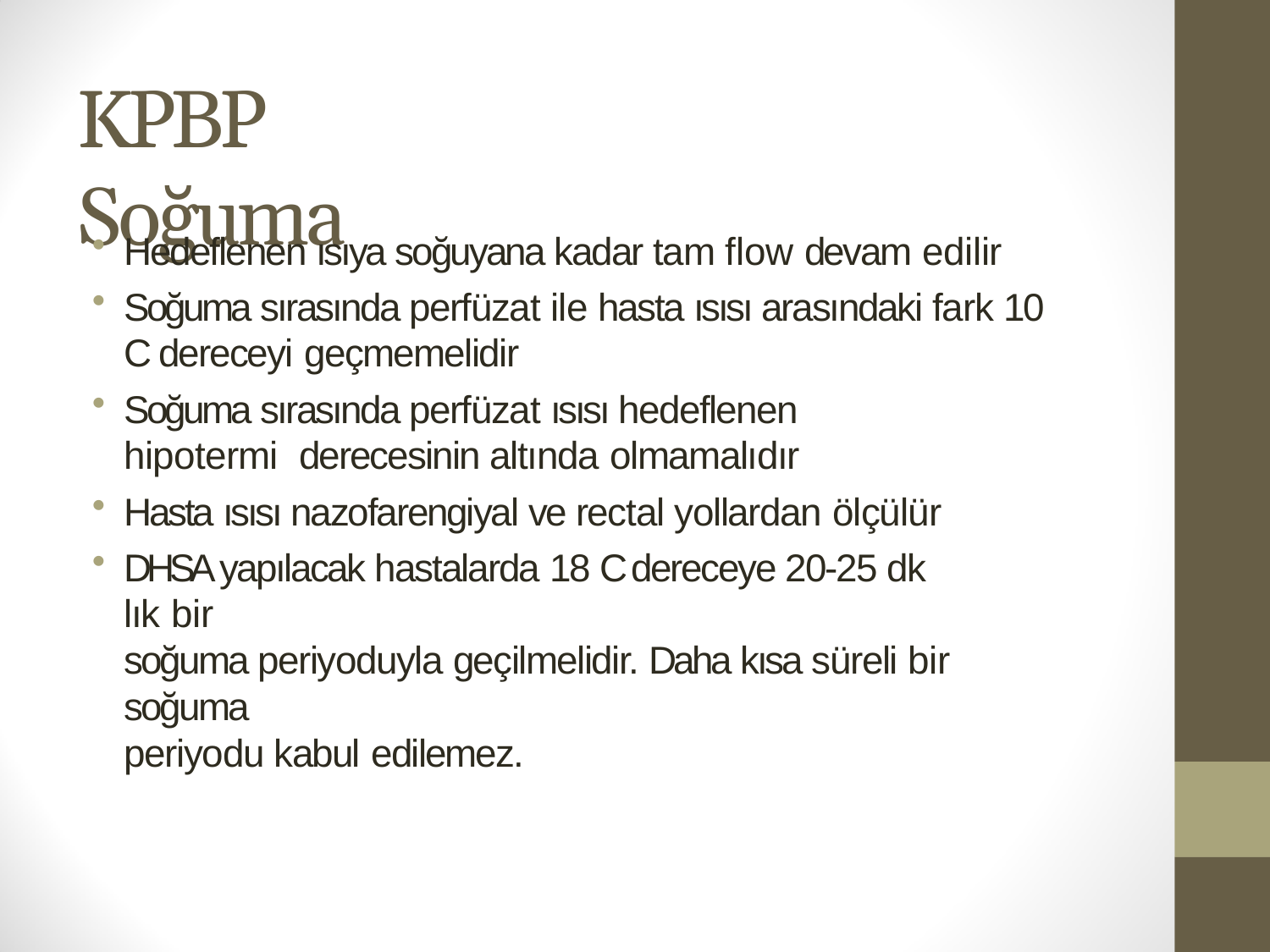

# KPBP Soğuma
Hedeflenen ısıya soğuyana kadar tam flow devam edilir
Soğuma sırasında perfüzat ile hasta ısısı arasındaki fark 10 C  dereceyi geçmemelidir
Soğuma sırasında perfüzat ısısı hedeflenen hipotermi  derecesinin altında olmamalıdır
Hasta ısısı nazofarengiyal ve rectal yollardan ölçülür
DHSA yapılacak hastalarda 18 C dereceye 20-25 dk lık bir
soğuma periyoduyla geçilmelidir. Daha kısa süreli bir soğuma
periyodu kabul edilemez.